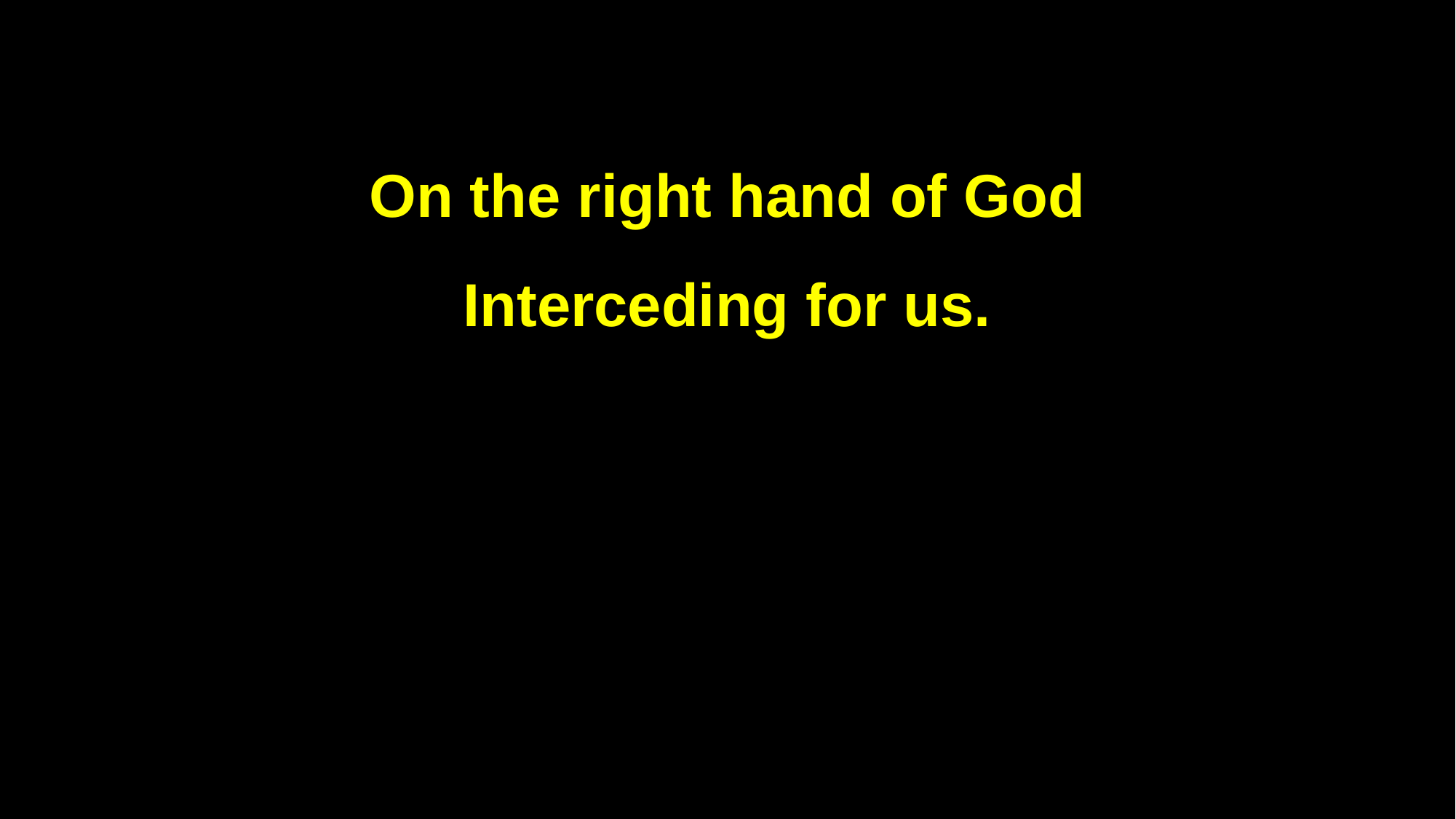

On the right hand of God
Interceding for us.